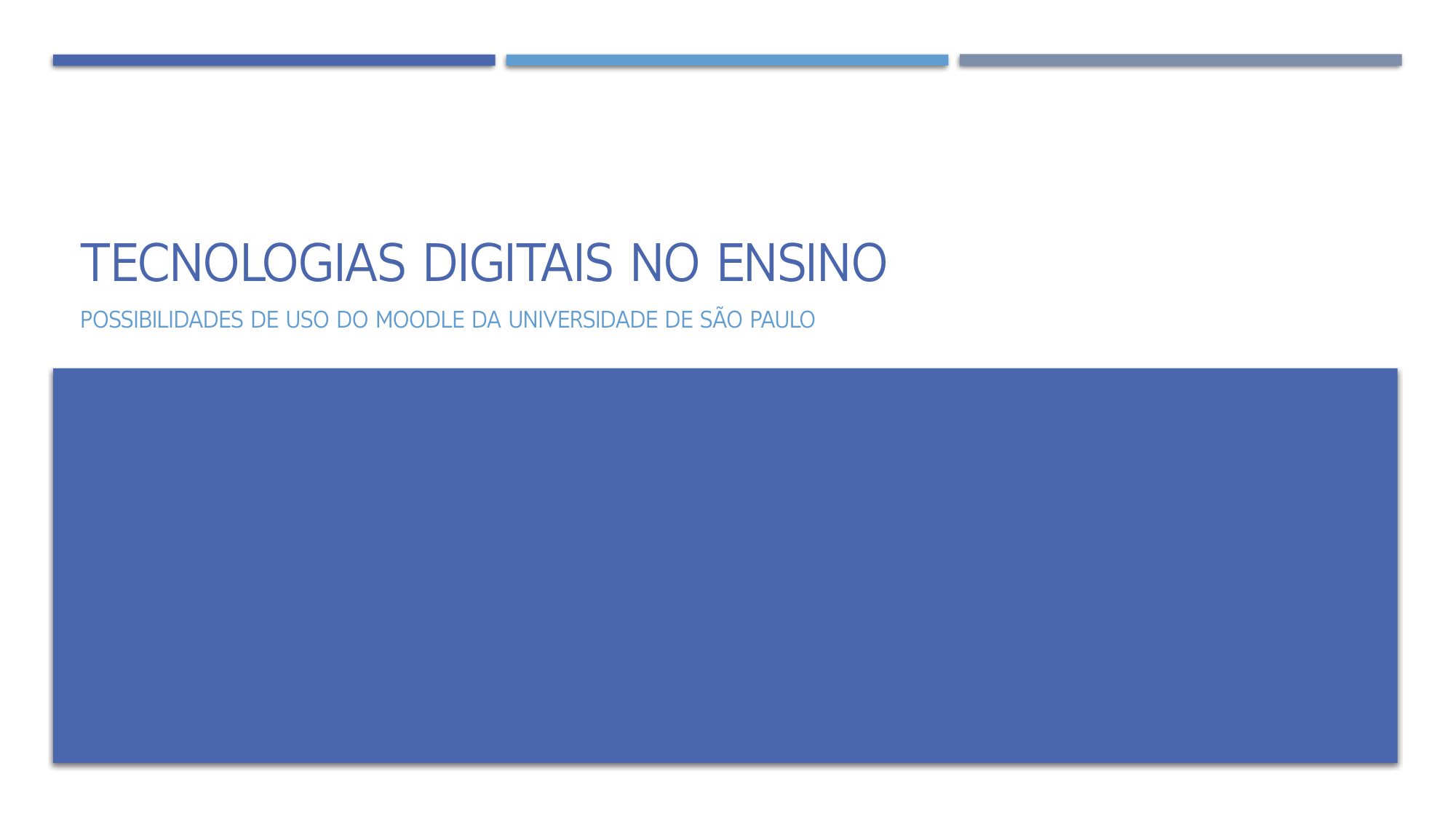

# Tecnologias digitais no ensino
Possibilidades de uso do moodle da universidade de são paulo